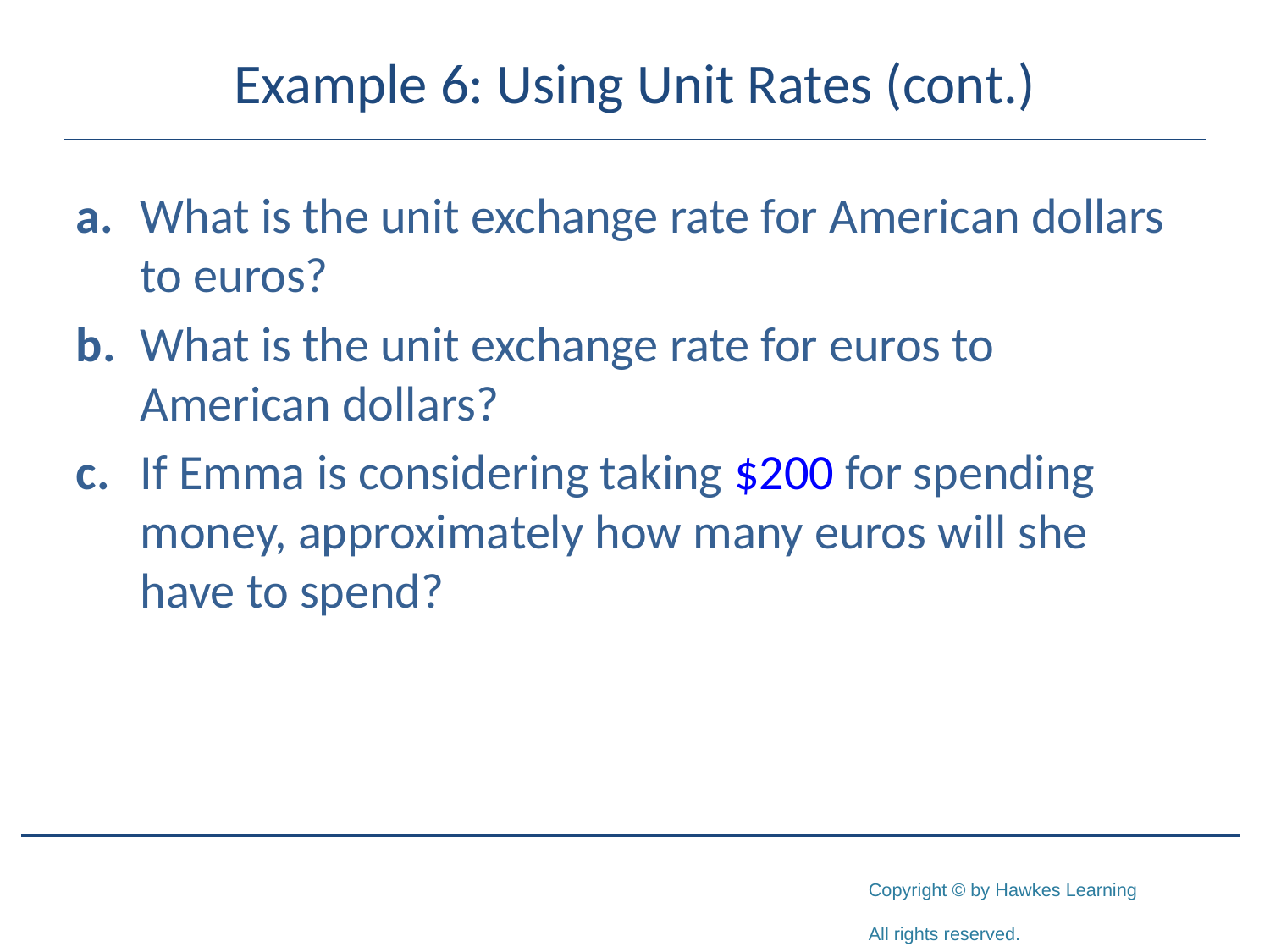

# Example 6: Using Unit Rates (cont.)
a.	What is the unit exchange rate for American dollars to euros?
b.	What is the unit exchange rate for euros to American dollars?
c.	If Emma is considering taking $200 for spending money, approximately how many euros will she have to spend?